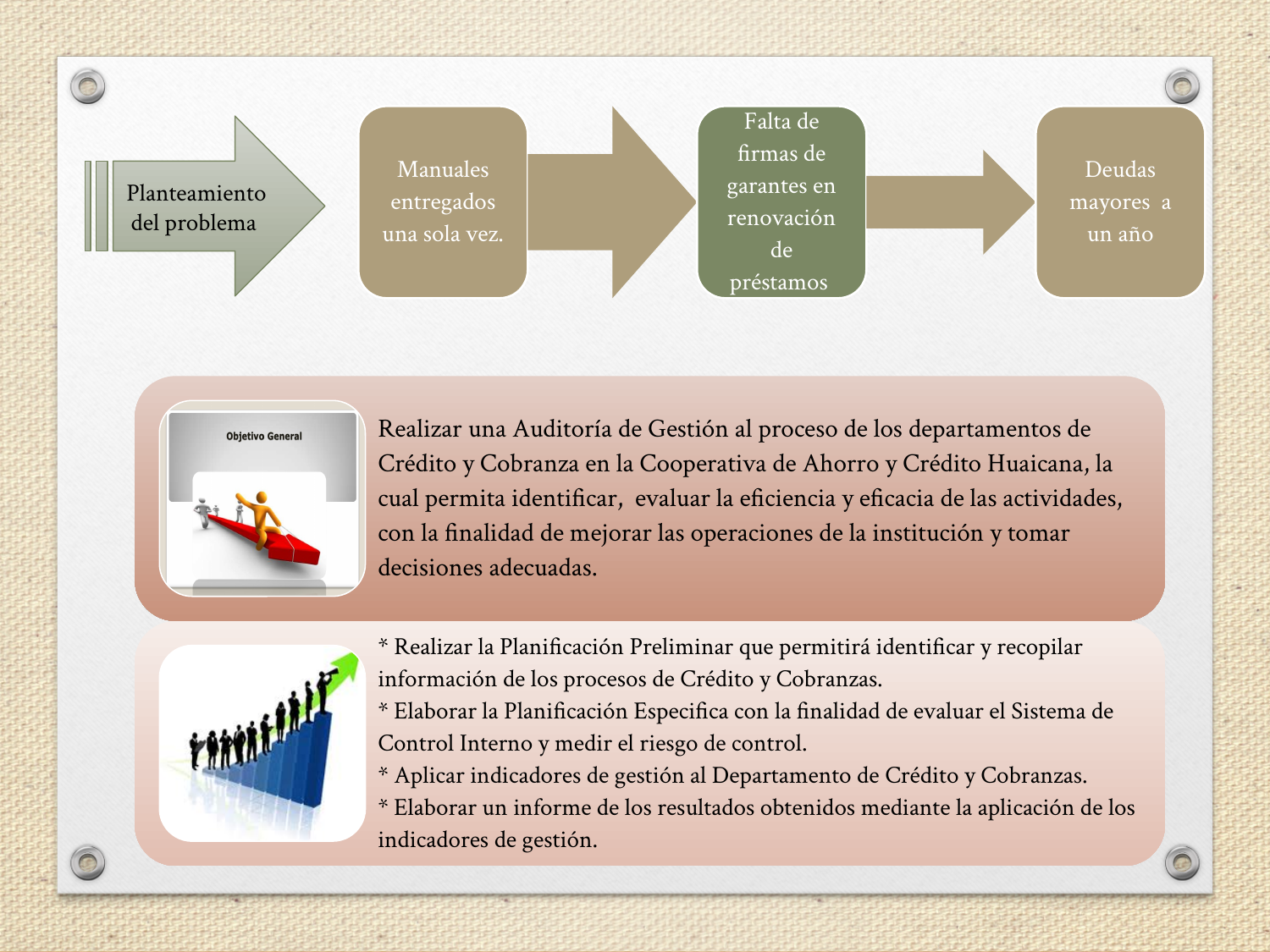

Manuales entregados una sola vez.
Falta de firmas de garantes en renovación de préstamos
Deudas mayores  a un año
Planteamiento del problema
Realizar una Auditoría de Gestión al proceso de los departamentos de Crédito y Cobranza en la Cooperativa de Ahorro y Crédito Huaicana, la cual permita identificar,  evaluar la eficiencia y eficacia de las actividades, con la finalidad de mejorar las operaciones de la institución y tomar decisiones adecuadas.
* Realizar la Planificación Preliminar que permitirá identificar y recopilar información de los procesos de Crédito y Cobranzas.
* Elaborar la Planificación Especifica con la finalidad de evaluar el Sistema de Control Interno y medir el riesgo de control.
* Aplicar indicadores de gestión al Departamento de Crédito y Cobranzas.
* Elaborar un informe de los resultados obtenidos mediante la aplicación de los indicadores de gestión.